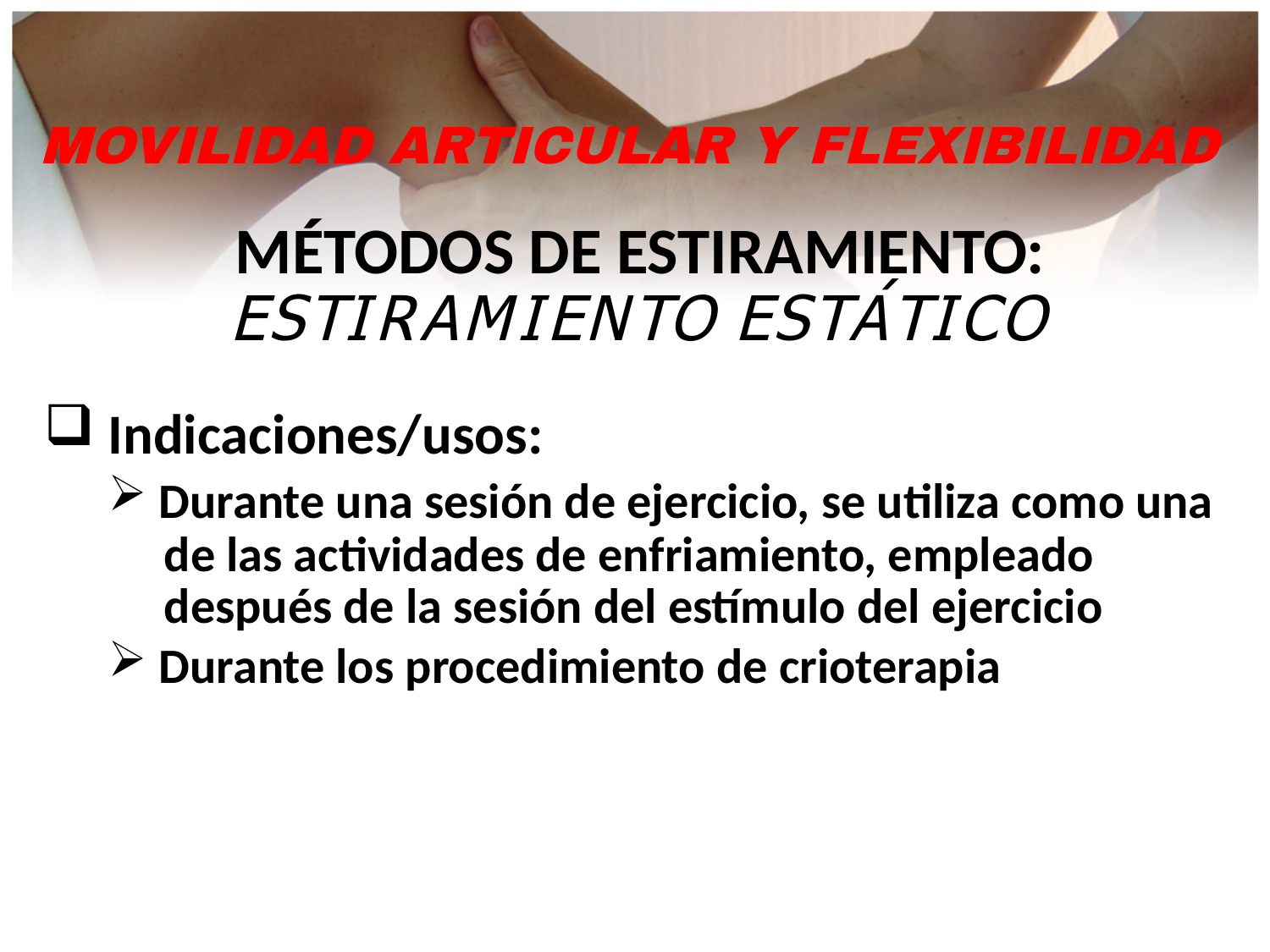

MOVILIDAD ARTICULAR Y FLEXIBILIDAD
MÉTODOS DE ESTIRAMIENTO:
ESTIRAMIENTO ESTÁTICO
 Indicaciones/usos:
 Durante una sesión de ejercicio, se utiliza como una
     de las actividades de enfriamiento, empleado
     después de la sesión del estímulo del ejercicio
 Durante los procedimiento de crioterapia